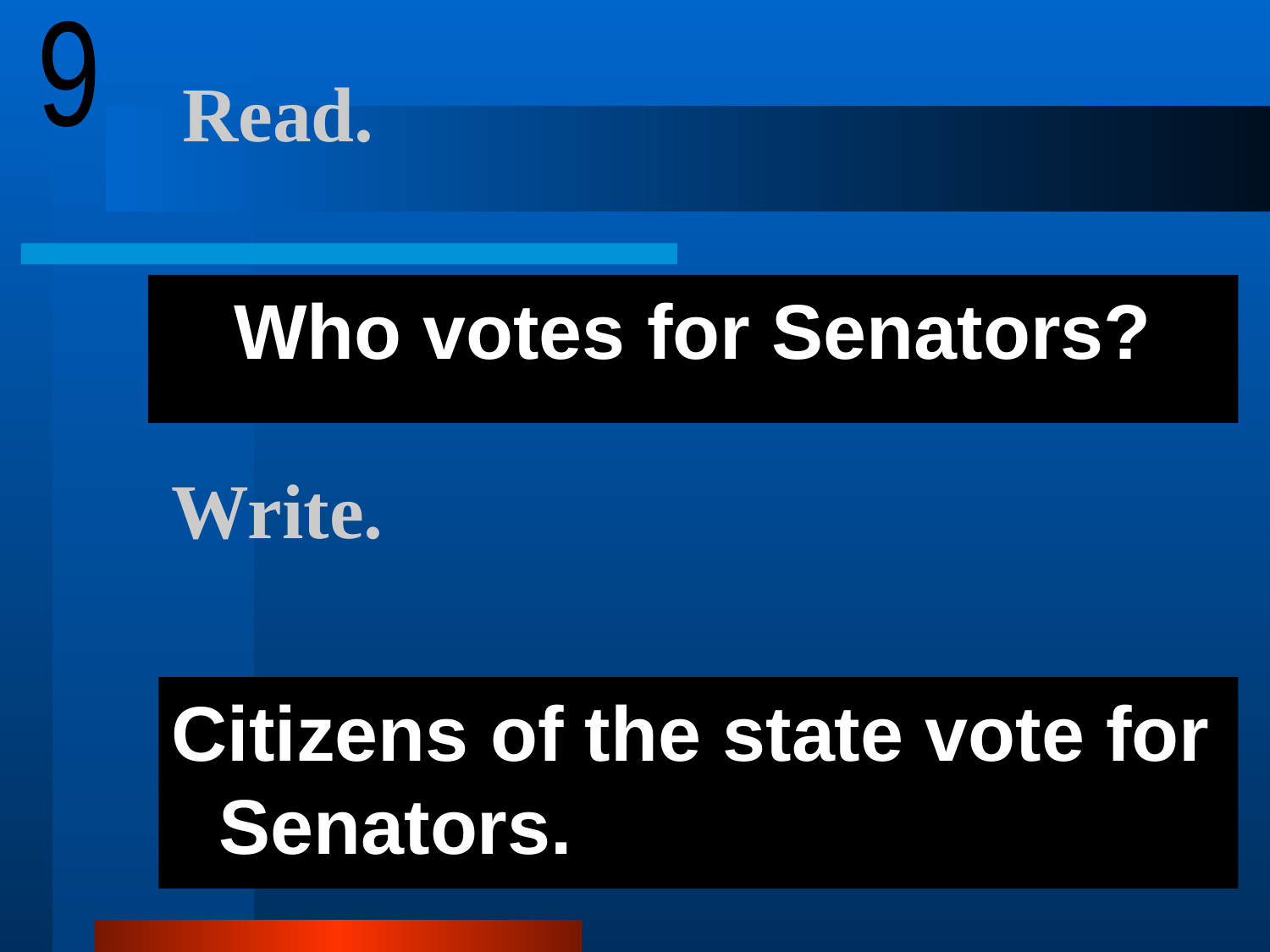

9
# Read.
Who votes for Senators?
Write.
Citizens of the state vote for Senators.